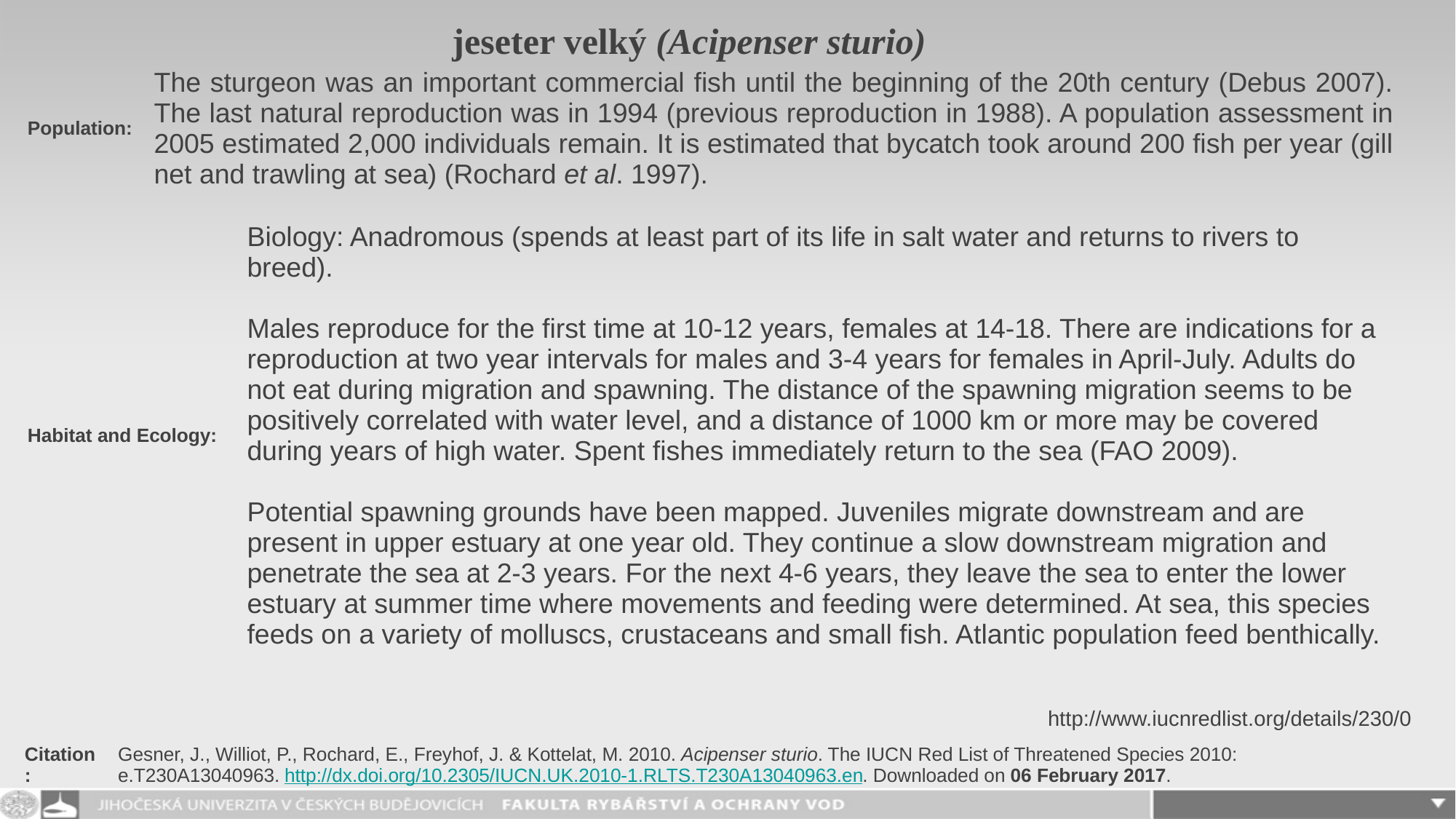

jeseter velký (Acipenser sturio)
| Population: | The sturgeon was an important commercial fish until the beginning of the 20th century (Debus 2007). The last natural reproduction was in 1994 (previous reproduction in 1988). A population assessment in 2005 estimated 2,000 individuals remain. It is estimated that bycatch took around 200 fish per year (gill net and trawling at sea) (Rochard et al. 1997). |
| --- | --- |
| Habitat and Ecology: | Biology: Anadromous (spends at least part of its life in salt water and returns to rivers to breed). Males reproduce for the first time at 10-12 years, females at 14-18. There are indications for a reproduction at two year intervals for males and 3-4 years for females in April-July. Adults do not eat during migration and spawning. The distance of the spawning migration seems to be positively correlated with water level, and a distance of 1000 km or more may be covered during years of high water. Spent fishes immediately return to the sea (FAO 2009). Potential spawning grounds have been mapped. Juveniles migrate downstream and are present in upper estuary at one year old. They continue a slow downstream migration and penetrate the sea at 2-3 years. For the next 4-6 years, they leave the sea to enter the lower estuary at summer time where movements and feeding were determined. At sea, this species feeds on a variety of molluscs, crustaceans and small fish. Atlantic population feed benthically. |
| --- | --- |
http://www.iucnredlist.org/details/230/0
| Citation: | Gesner, J., Williot, P., Rochard, E., Freyhof, J. & Kottelat, M. 2010. Acipenser sturio. The IUCN Red List of Threatened Species 2010: e.T230A13040963. http://dx.doi.org/10.2305/IUCN.UK.2010-1.RLTS.T230A13040963.en. Downloaded on 06 February 2017. |
| --- | --- |